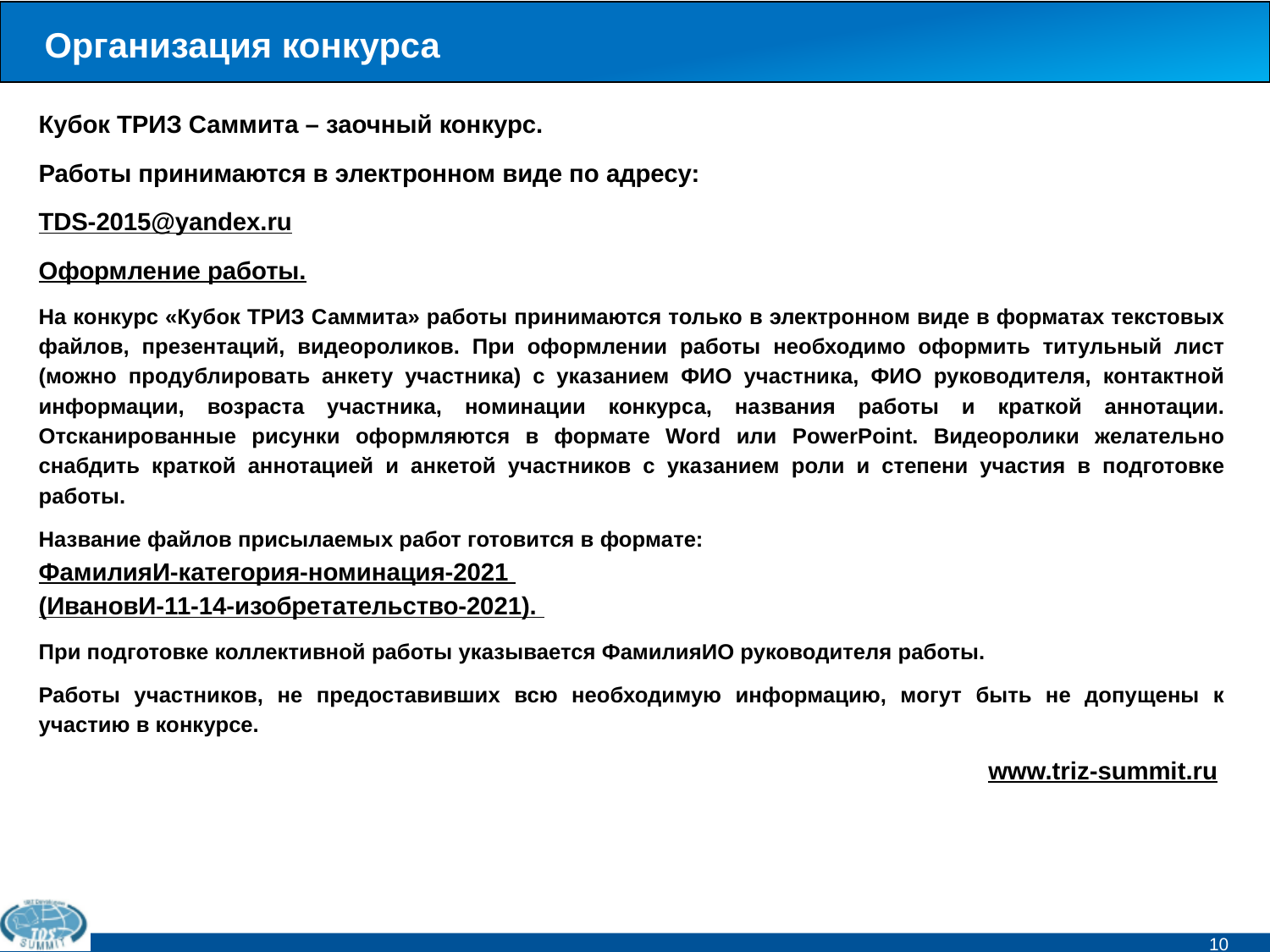

# Организация конкурса
Кубок ТРИЗ Саммита – заочный конкурс.
Работы принимаются в электронном виде по адресу:
TDS-2015@yandex.ru
Оформление работы.
На конкурс «Кубок ТРИЗ Саммита» работы принимаются только в электронном виде в форматах текстовых файлов, презентаций, видеороликов. При оформлении работы необходимо оформить титульный лист (можно продублировать анкету участника) с указанием ФИО участника, ФИО руководителя, контактной информации, возраста участника, номинации конкурса, названия работы и краткой аннотации. Отсканированные рисунки оформляются в формате Word или PowerPoint. Видеоролики желательно снабдить краткой аннотацией и анкетой участников с указанием роли и степени участия в подготовке работы.
Название файлов присылаемых работ готовится в формате:
ФамилияИ-категория-номинация-2021
(ИвановИ-11-14-изобретательство-2021).
При подготовке коллективной работы указывается ФамилияИО руководителя работы.
Работы участников, не предоставивших всю необходимую информацию, могут быть не допущены к участию в конкурсе.
www.triz-summit.ru